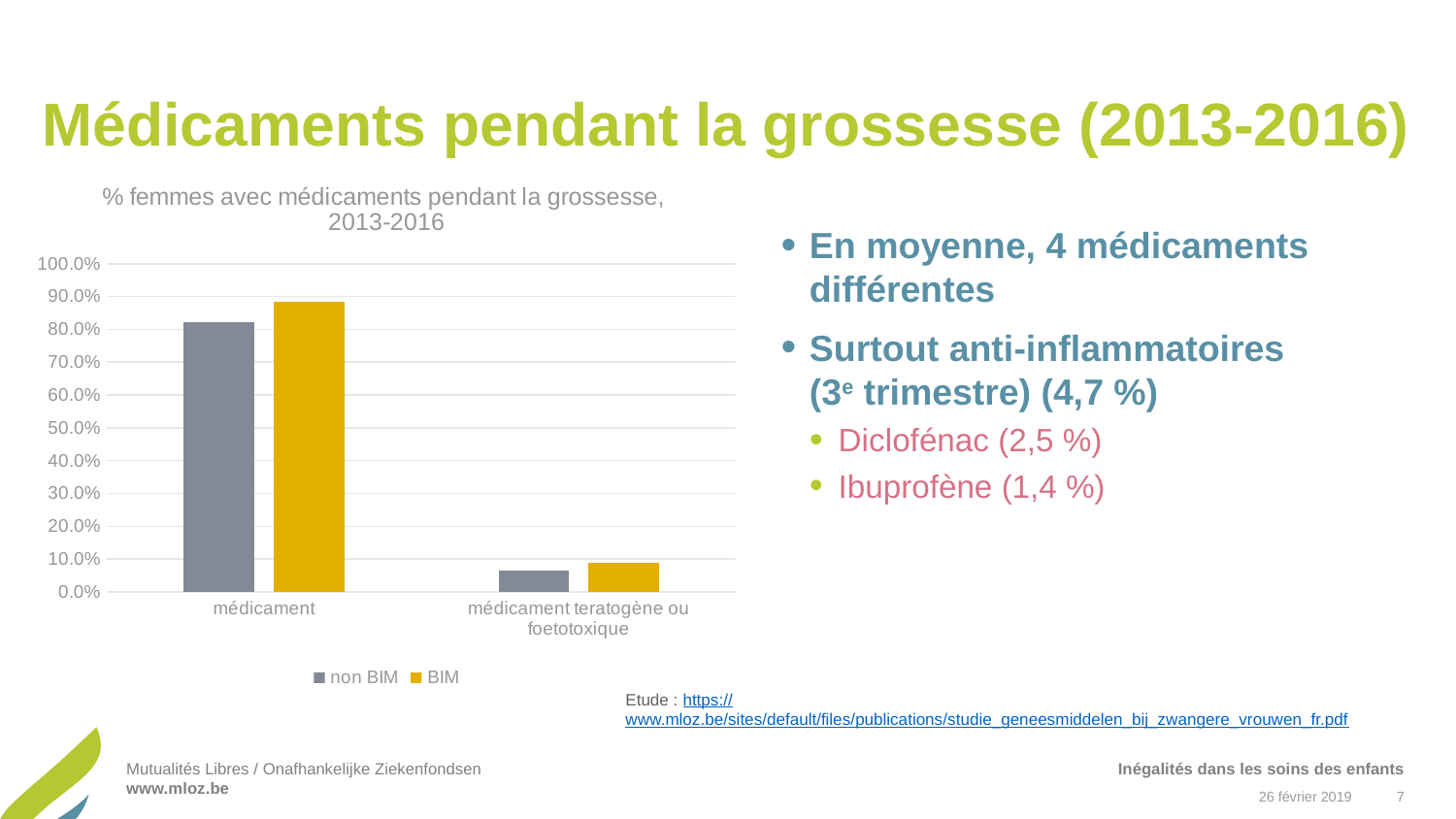

# Médicaments pendant la grossesse (2013-2016)

### Chart: % femmes avec médicaments pendant la grossesse, 2013-2016

| Category | non BIM | BIM |
|---|---|---|
| médicament | 0.823 | 0.885 |
| médicament teratogène ou foetotoxique | 0.066 | 0.088 |
En moyenne, 4 médicaments différentes
Surtout anti-inflammatoires
(3e trimestre) (4,7 %)
Diclofénac (2,5 %)
Ibuprofène (1,4 %)

Etude : https://www.mloz.be/sites/default/files/publications/studie_geneesmiddelen_bij_zwangere_vrouwen_fr.pdf

Inégalités dans les soins des enfants
26 février 2019
7